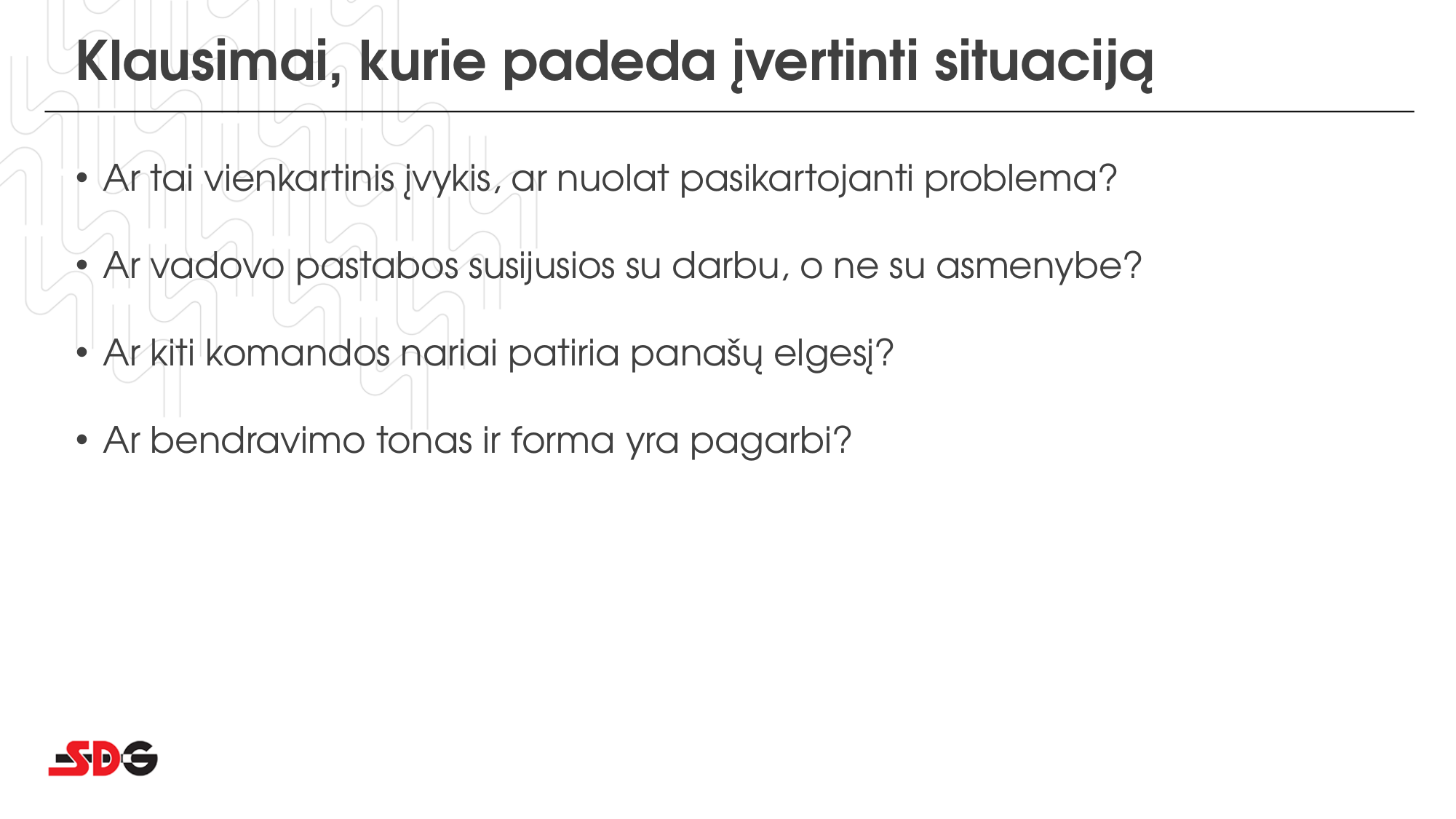

# Klausimai, kurie padeda įvertinti situaciją
Ar tai vienkartinis įvykis, ar nuolat pasikartojanti problema?

Ar vadovo pastabos susijusios su darbu, o ne su asmenybe?

Ar kiti komandos nariai patiria panašų elgesį?

Ar bendravimo tonas ir forma yra pagarbi?